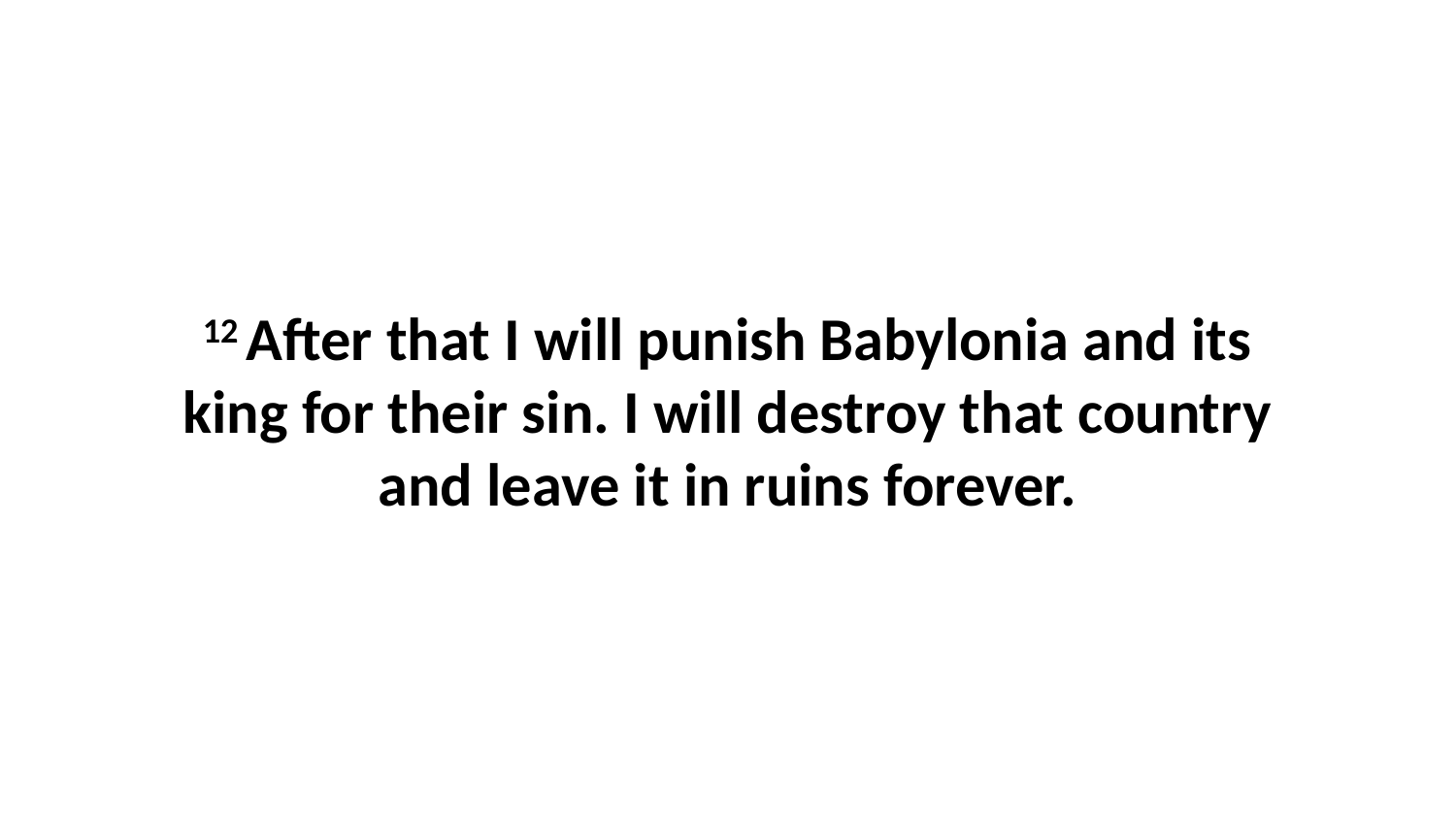

12 After that I will punish Babylonia and its king for their sin. I will destroy that country and leave it in ruins forever.